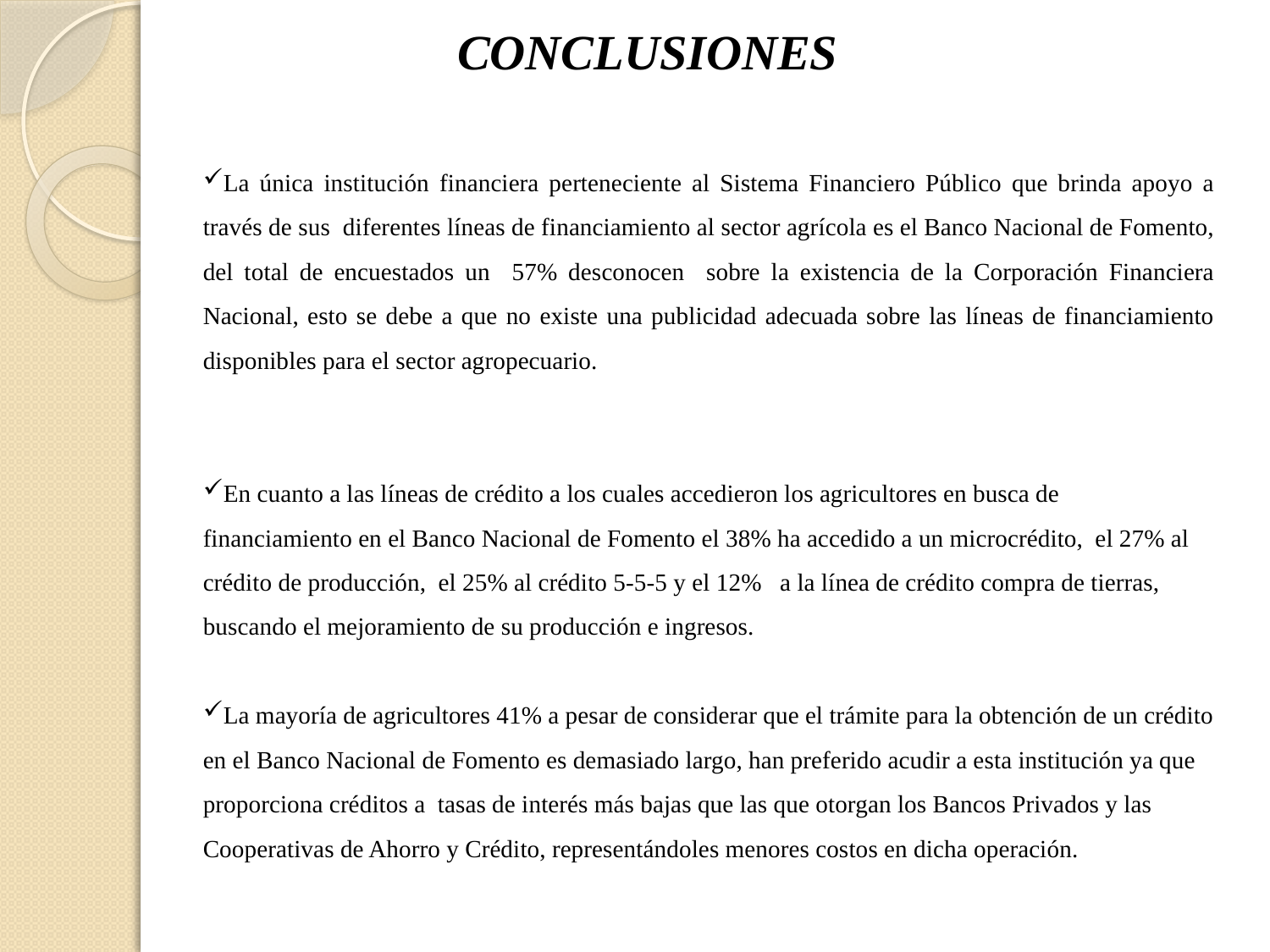

# CONCLUSIONES

La única institución financiera perteneciente al Sistema Financiero Público que brinda apoyo a través de sus  diferentes líneas de financiamiento al sector agrícola es el Banco Nacional de Fomento, del total de encuestados un  57% desconocen  sobre la existencia de la Corporación Financiera Nacional, esto se debe a que no existe una publicidad adecuada sobre las líneas de financiamiento disponibles para el sector agropecuario.

En cuanto a las líneas de crédito a los cuales accedieron los agricultores en busca de financiamiento en el Banco Nacional de Fomento el 38% ha accedido a un microcrédito,  el 27% al crédito de producción,  el 25% al crédito 5-5-5 y el 12%   a la línea de crédito compra de tierras, buscando el mejoramiento de su producción e ingresos.

La mayoría de agricultores 41% a pesar de considerar que el trámite para la obtención de un crédito en el Banco Nacional de Fomento es demasiado largo, han preferido acudir a esta institución ya que proporciona créditos a  tasas de interés más bajas que las que otorgan los Bancos Privados y las Cooperativas de Ahorro y Crédito, representándoles menores costos en dicha operación.